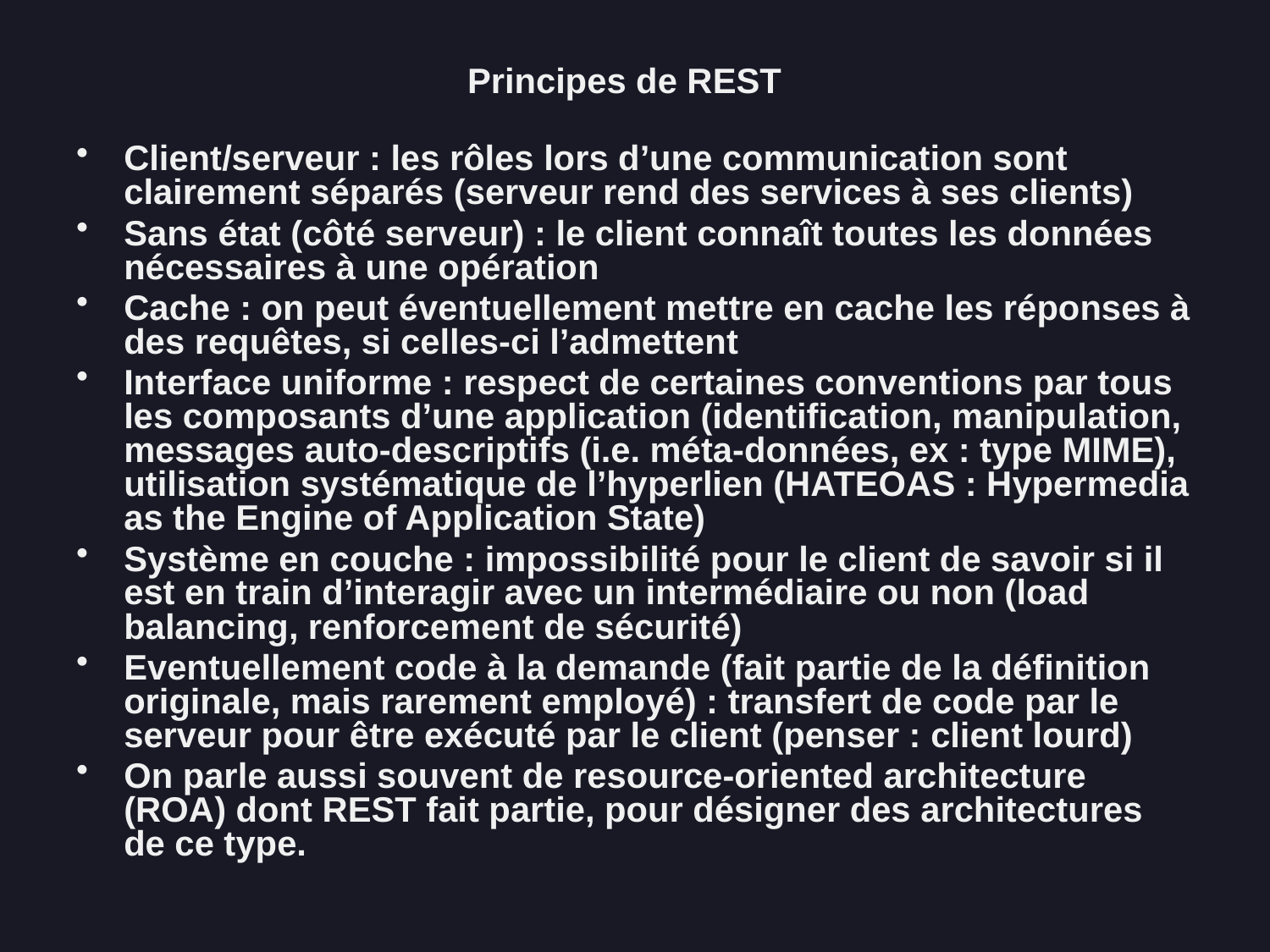

# Principes de REST
Client/serveur : les rôles lors d’une communication sont clairement séparés (serveur rend des services à ses clients)
Sans état (côté serveur) : le client connaît toutes les données nécessaires à une opération
Cache : on peut éventuellement mettre en cache les réponses à des requêtes, si celles-ci l’admettent
Interface uniforme : respect de certaines conventions par tous les composants d’une application (identification, manipulation, messages auto-descriptifs (i.e. méta-données, ex : type MIME), utilisation systématique de l’hyperlien (HATEOAS : Hypermedia as the Engine of Application State)
Système en couche : impossibilité pour le client de savoir si il est en train d’interagir avec un intermédiaire ou non (load balancing, renforcement de sécurité)
Eventuellement code à la demande (fait partie de la définition originale, mais rarement employé) : transfert de code par le serveur pour être exécuté par le client (penser : client lourd)
On parle aussi souvent de resource-oriented architecture (ROA) dont REST fait partie, pour désigner des architectures de ce type.